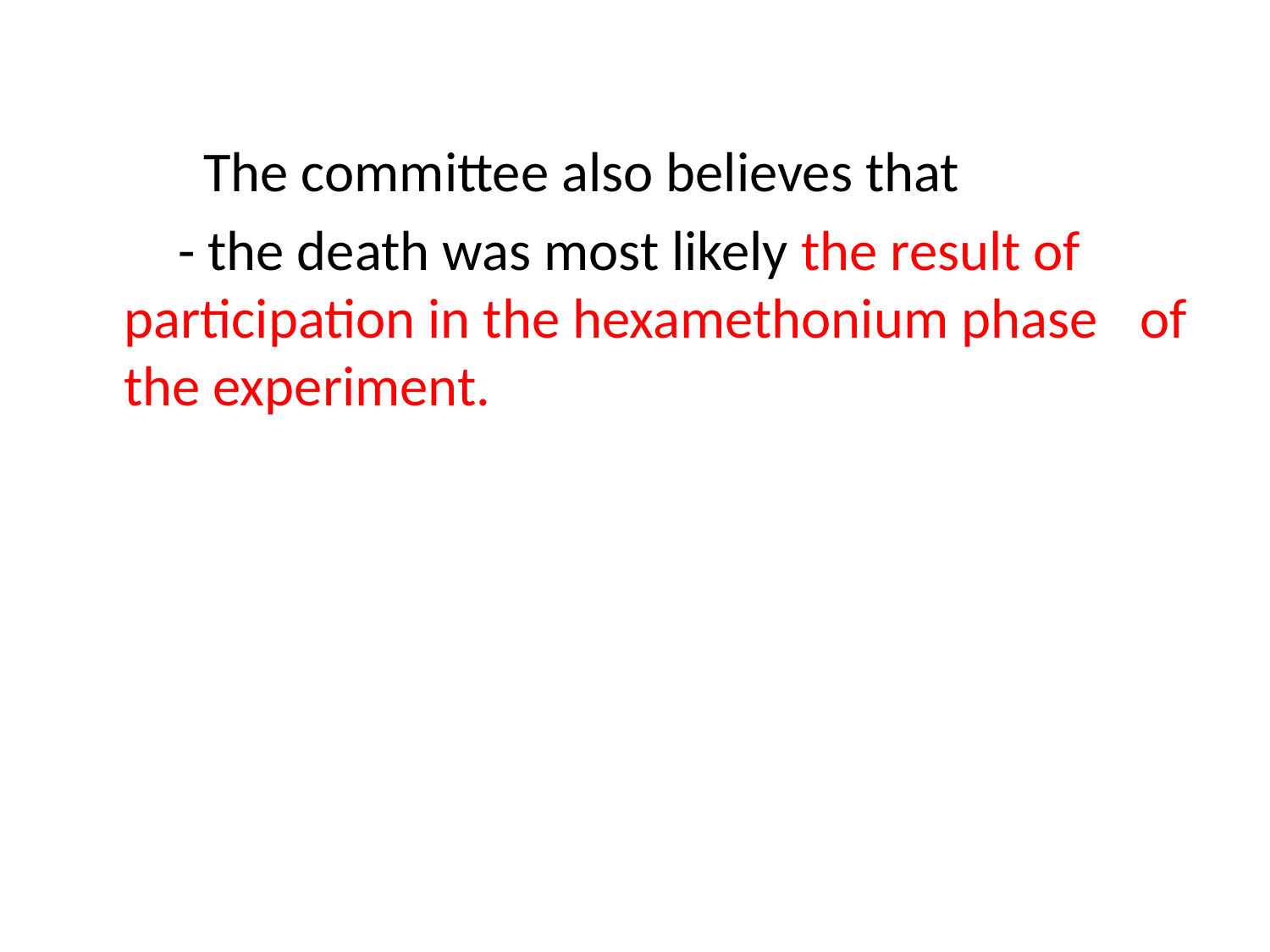

The committee also believes that
        - the death was most likely the result of 	participation in the hexamethonium phase 	of the experiment.